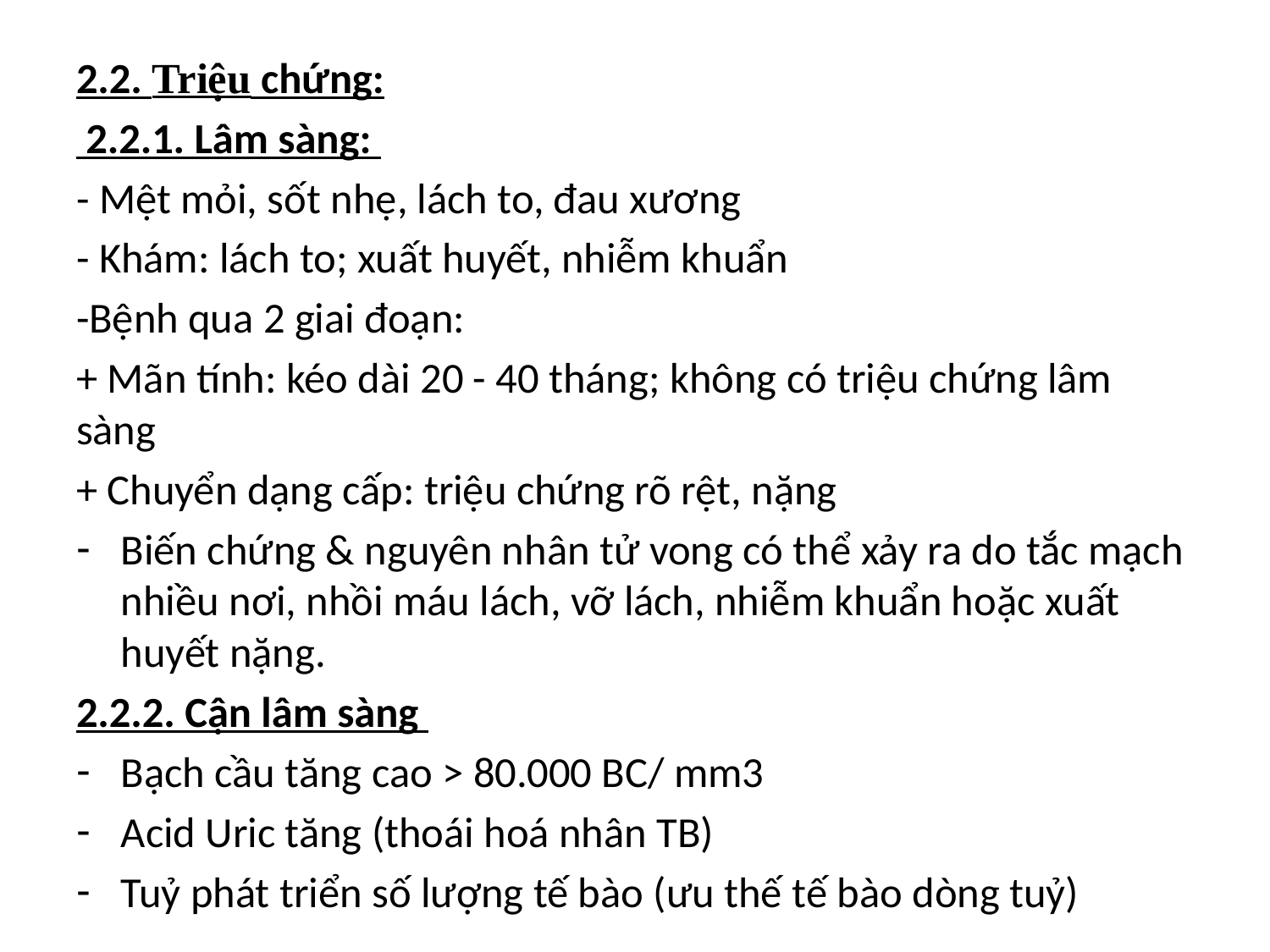

2.2. Triệu chứng:
 2.2.1. Lâm sàng:
- Mệt mỏi, sốt nhẹ, lách to, đau xương
- Khám: lách to; xuất huyết, nhiễm khuẩn
-Bệnh qua 2 giai đoạn:
+ Mãn tính: kéo dài 20 - 40 tháng; không có triệu chứng lâm sàng
+ Chuyển dạng cấp: triệu chứng rõ rệt, nặng
Biến chứng & nguyên nhân tử vong có thể xảy ra do tắc mạch nhiều nơi, nhồi máu lách, vỡ lách, nhiễm khuẩn hoặc xuất huyết nặng.
2.2.2. Cận lâm sàng
Bạch cầu tăng cao > 80.000 BC/ mm3
Acid Uric tăng (thoái hoá nhân TB)
Tuỷ phát triển số lượng tế bào (ưu thế tế bào dòng tuỷ)